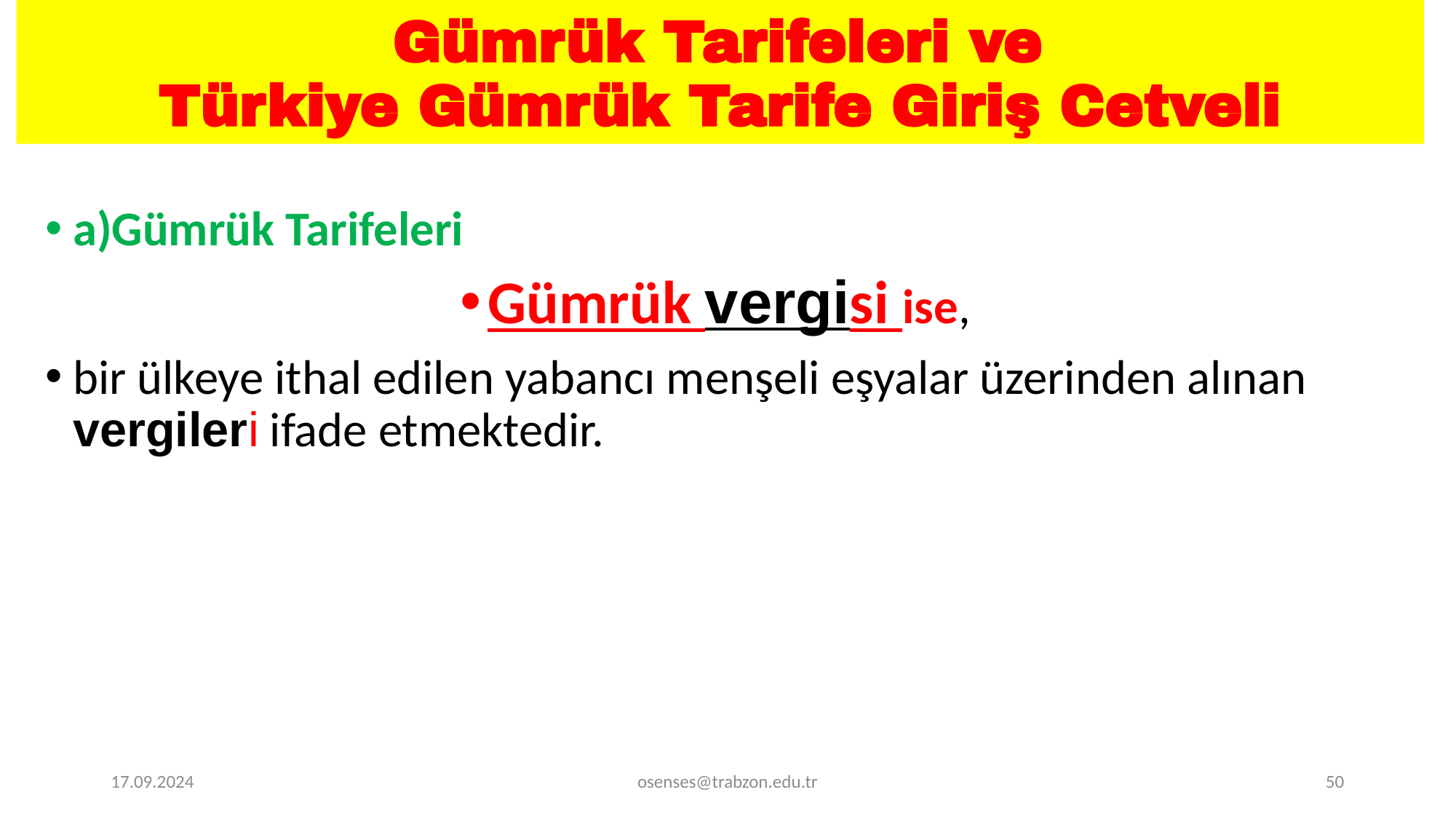

# Gümrük Tarifeleri ve Türkiye Gümrük Tarife Giriş Cetveli
a)Gümrük Tarifeleri
Gümrük vergisi ise,
bir ülkeye ithal edilen yabancı menşeli eşyalar üzerinden alınan vergileri ifade etmektedir.

17.09.2024
osenses@trabzon.edu.tr
50